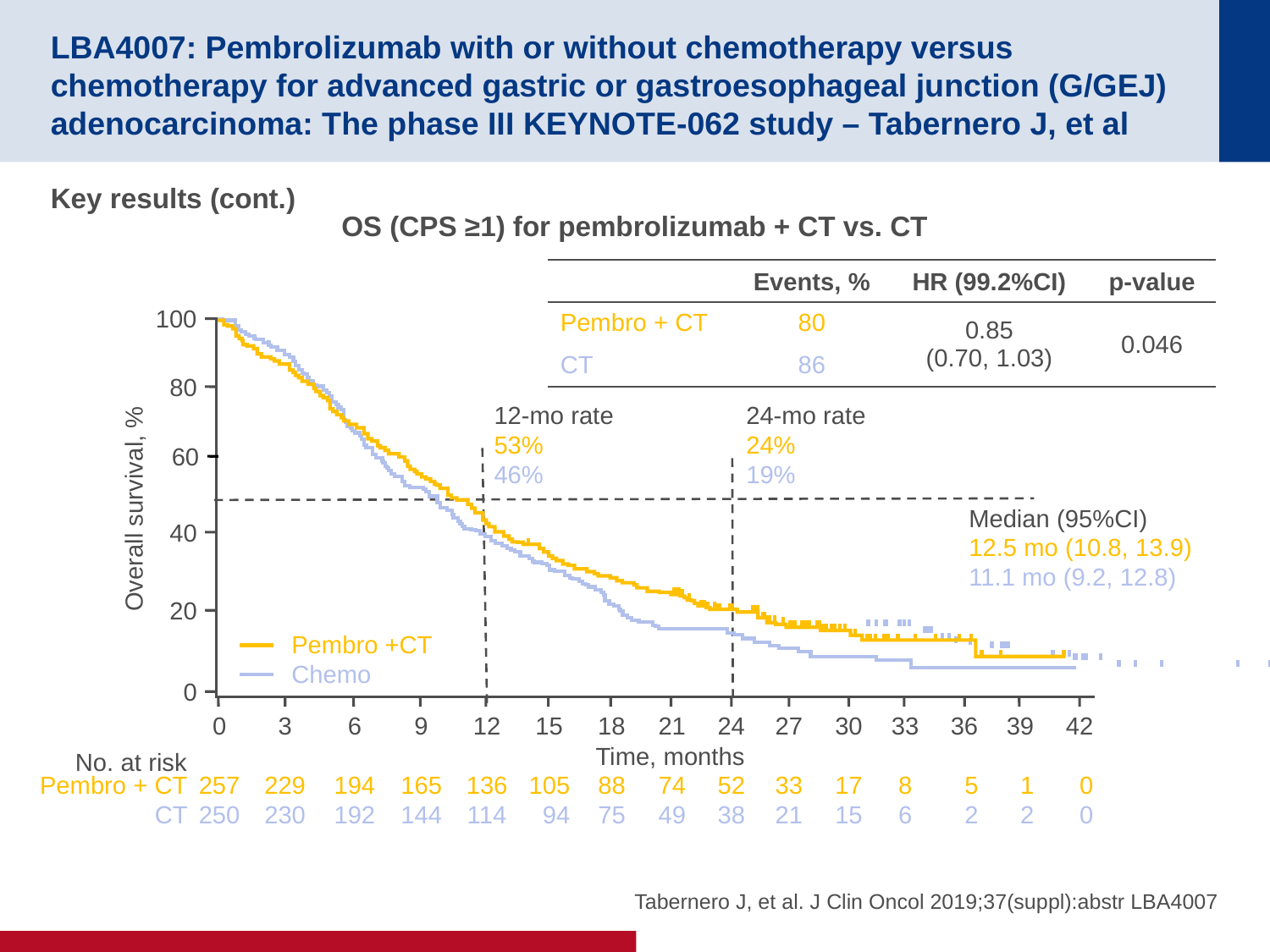

# LBA4007: Pembrolizumab with or without chemotherapy versus chemotherapy for advanced gastric or gastroesophageal junction (G/GEJ) adenocarcinoma: The phase III KEYNOTE-062 study – Tabernero J, et al
Key results (cont.)

OS (CPS ≥1) for pembrolizumab + CT vs. CT
|  | Events, % | HR (99.2%CI) | p-value |
| --- | --- | --- | --- |
| Pembro + CT | 80 | 0.85 (0.70, 1.03) | 0.046 |
| CT | 86 |  |  |
100

80

12-mo rate
53%
46%
24-mo rate
24%
19%
60

Overall survival, %
Median (95%CI)
12.5 mo (10.8, 13.9)
11.1 mo (9.2, 12.8)
40

20

Pembro +CT
Chemo
0

0

257
250

3

229
230

6

194
192

9

165
144

12

136
114

15

105
94

18

88
75

21

74
49

24

52
38

27

33
21

30

17
15

33

8
6

36

5
2

39

1
2

42

0
0
Time, months
No. at risk
Pembro + CT
CT
Tabernero J, et al. J Clin Oncol 2019;37(suppl):abstr LBA4007